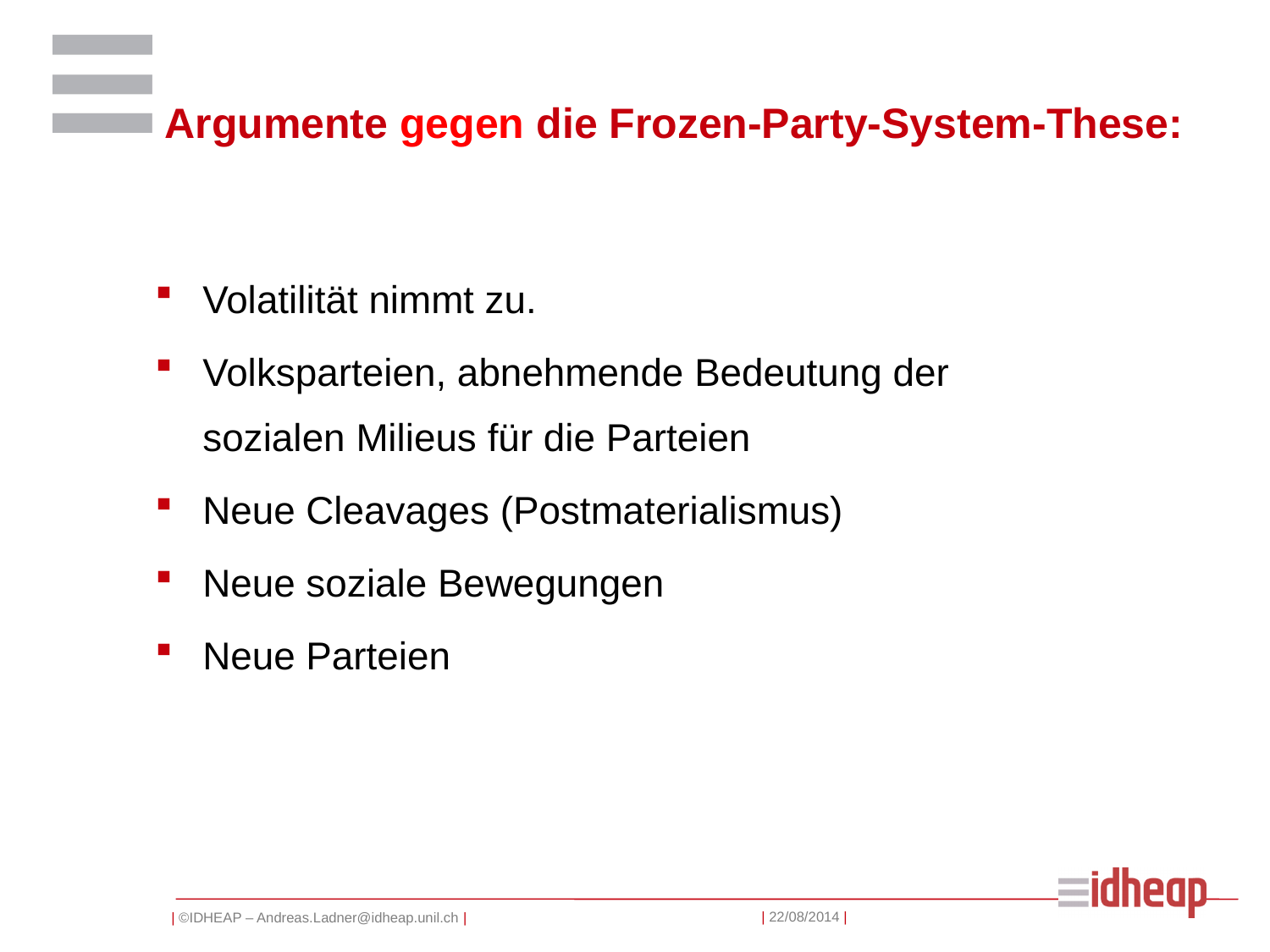

# Argumente gegen die Frozen-Party-System-These:
Volatilität nimmt zu.
Volksparteien, abnehmende Bedeutung der sozialen Milieus für die Parteien
Neue Cleavages (Postmaterialismus)
Neue soziale Bewegungen
Neue Parteien